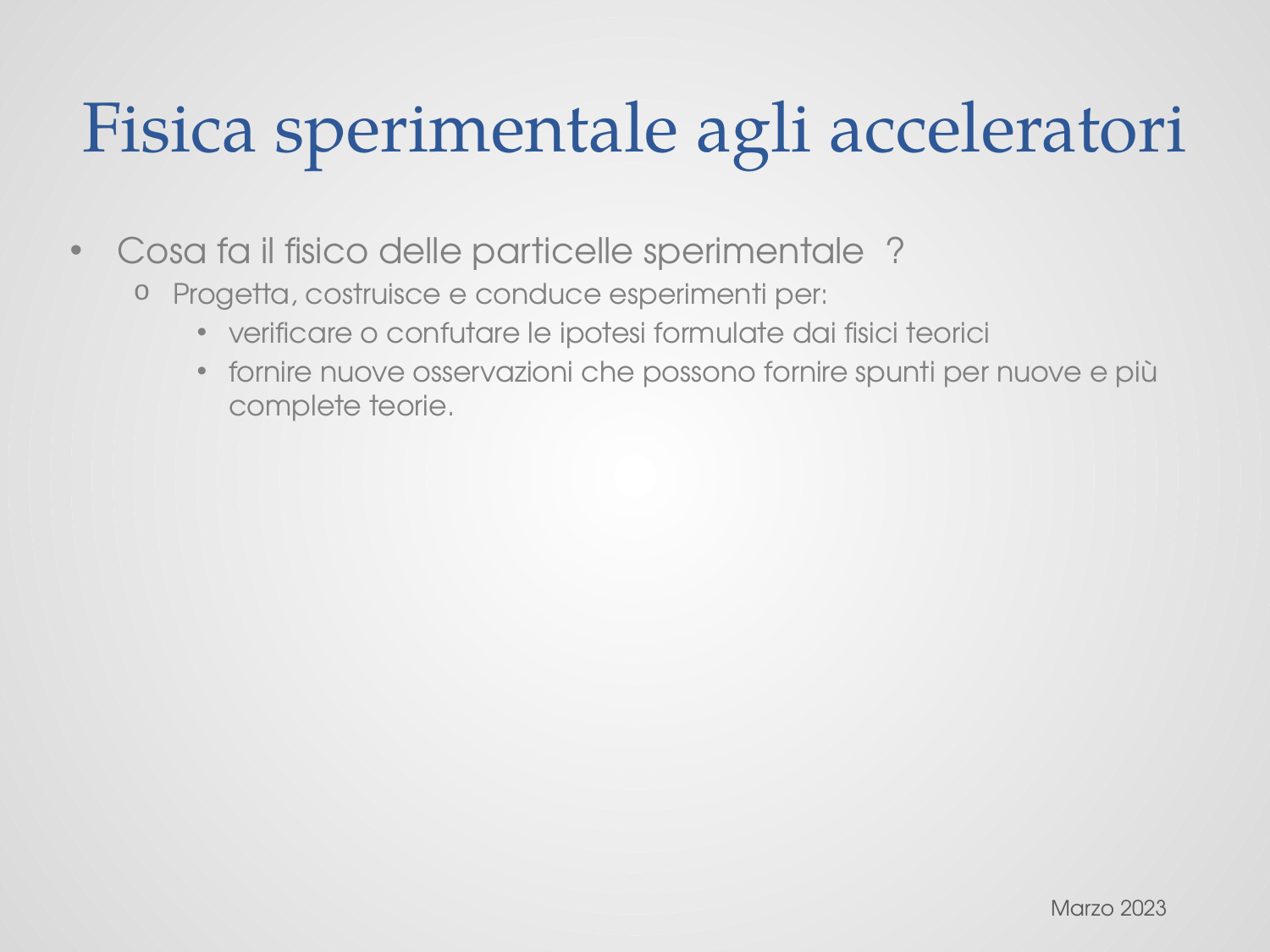

# Fisica sperimentale agli acceleratori
Cosa fa il fisico delle particelle sperimentale  ?
Progetta, costruisce e conduce esperimenti per:
verificare o confutare le ipotesi formulate dai fisici teorici
fornire nuove osservazioni che possono fornire spunti per nuove e più complete teorie.
Marzo 2023